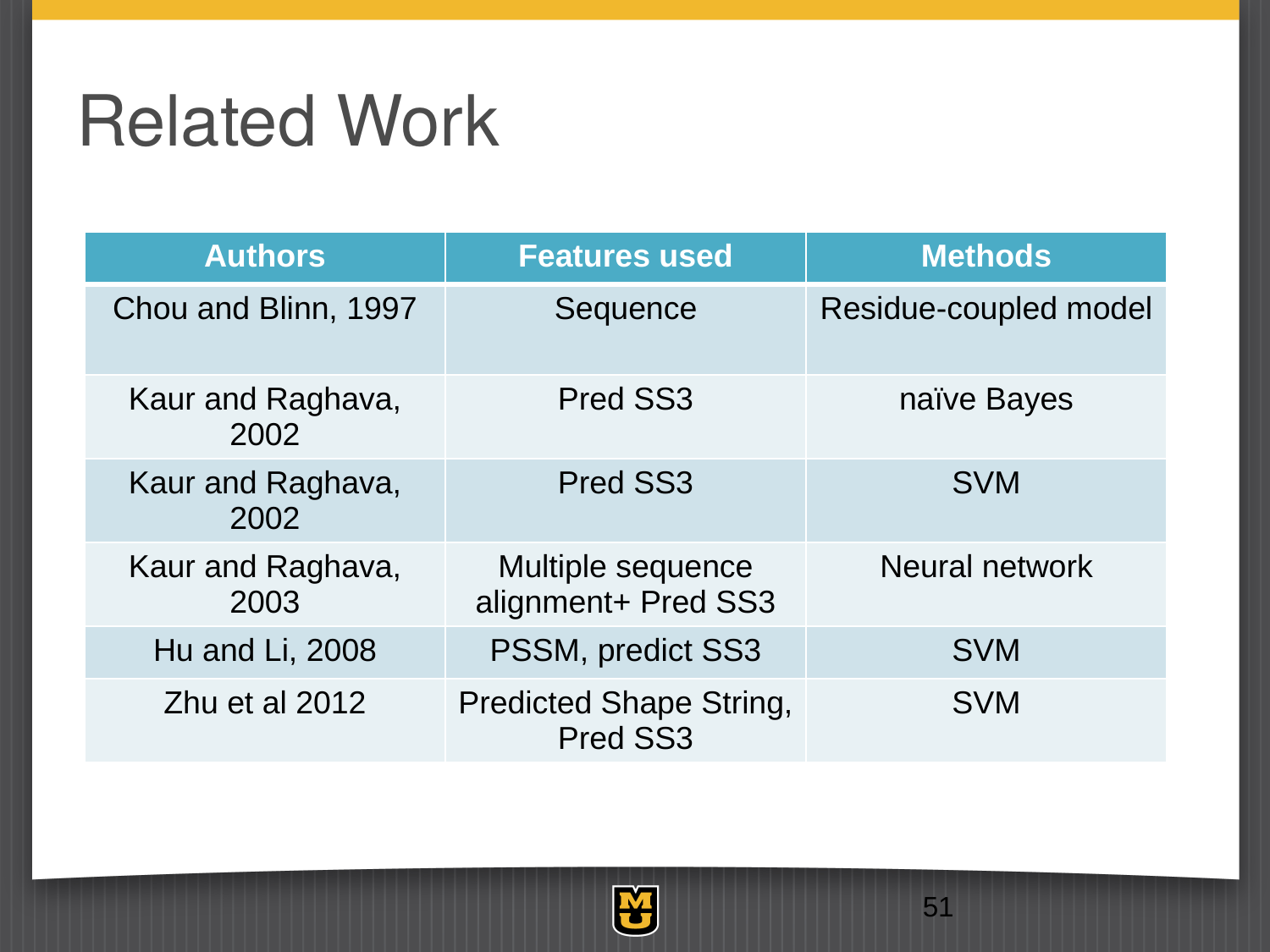

# Related Work
| Authors | Features used | Methods |
| --- | --- | --- |
| Chou and Blinn, 1997 | Sequence | Residue-coupled model |
| Kaur and Raghava, 2002 | Pred SS3 | naïve Bayes |
| Kaur and Raghava, 2002 | Pred SS3 | SVM |
| Kaur and Raghava, 2003 | Multiple sequence alignment+ Pred SS3 | Neural network |
| Hu and Li, 2008 | PSSM, predict SS3 | SVM |
| Zhu et al 2012 | Predicted Shape String, Pred SS3 | SVM |
51